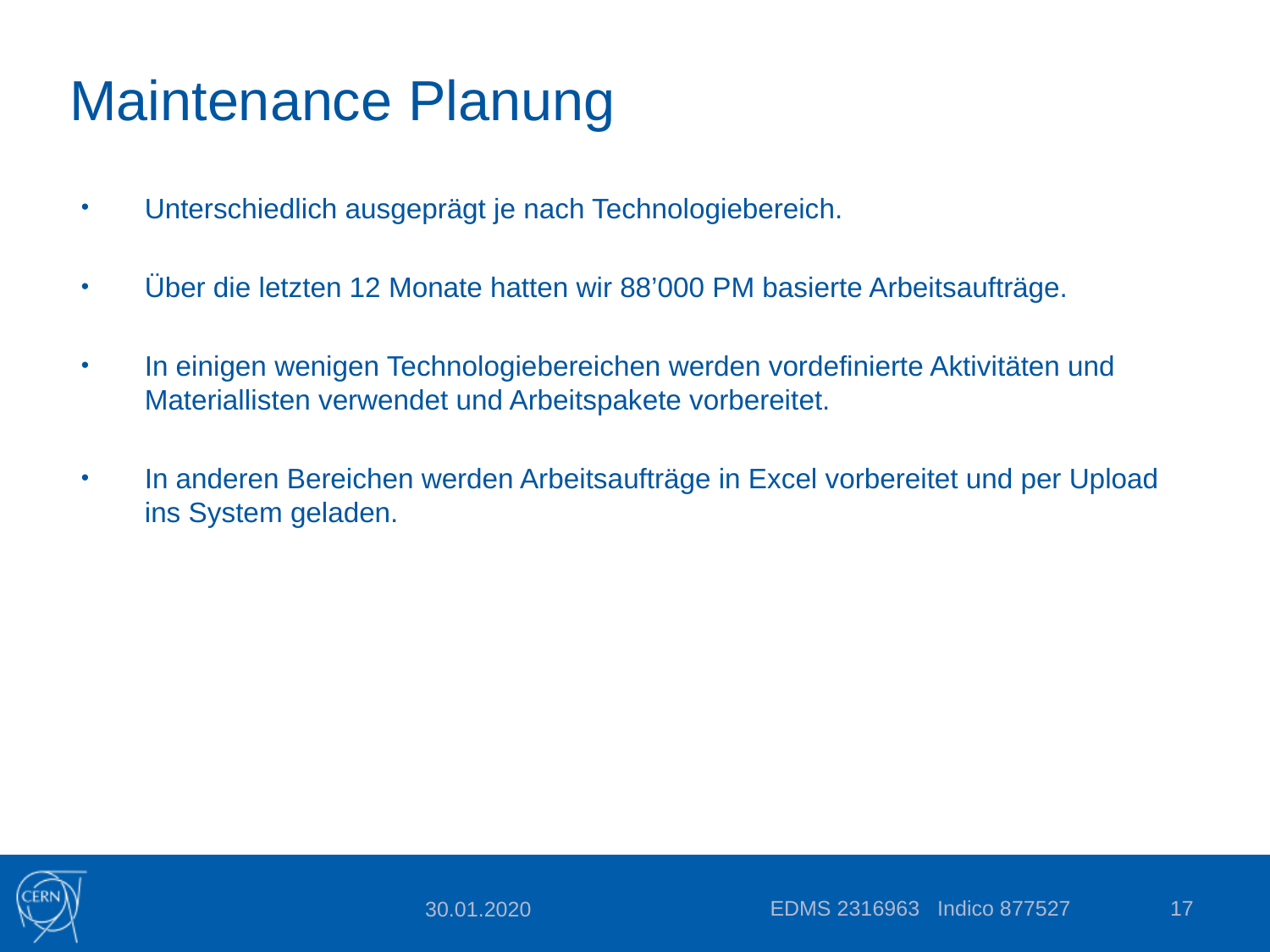

# Maintenance Planung
Unterschiedlich ausgeprägt je nach Technologiebereich.

Über die letzten 12 Monate hatten wir 88’000 PM basierte Arbeitsaufträge.

In einigen wenigen Technologiebereichen werden vordefinierte Aktivitäten und Materiallisten verwendet und Arbeitspakete vorbereitet.

In anderen Bereichen werden Arbeitsaufträge in Excel vorbereitet und per Upload ins System geladen.
EDMS 2316963   Indico 877527
17
30.01.2020